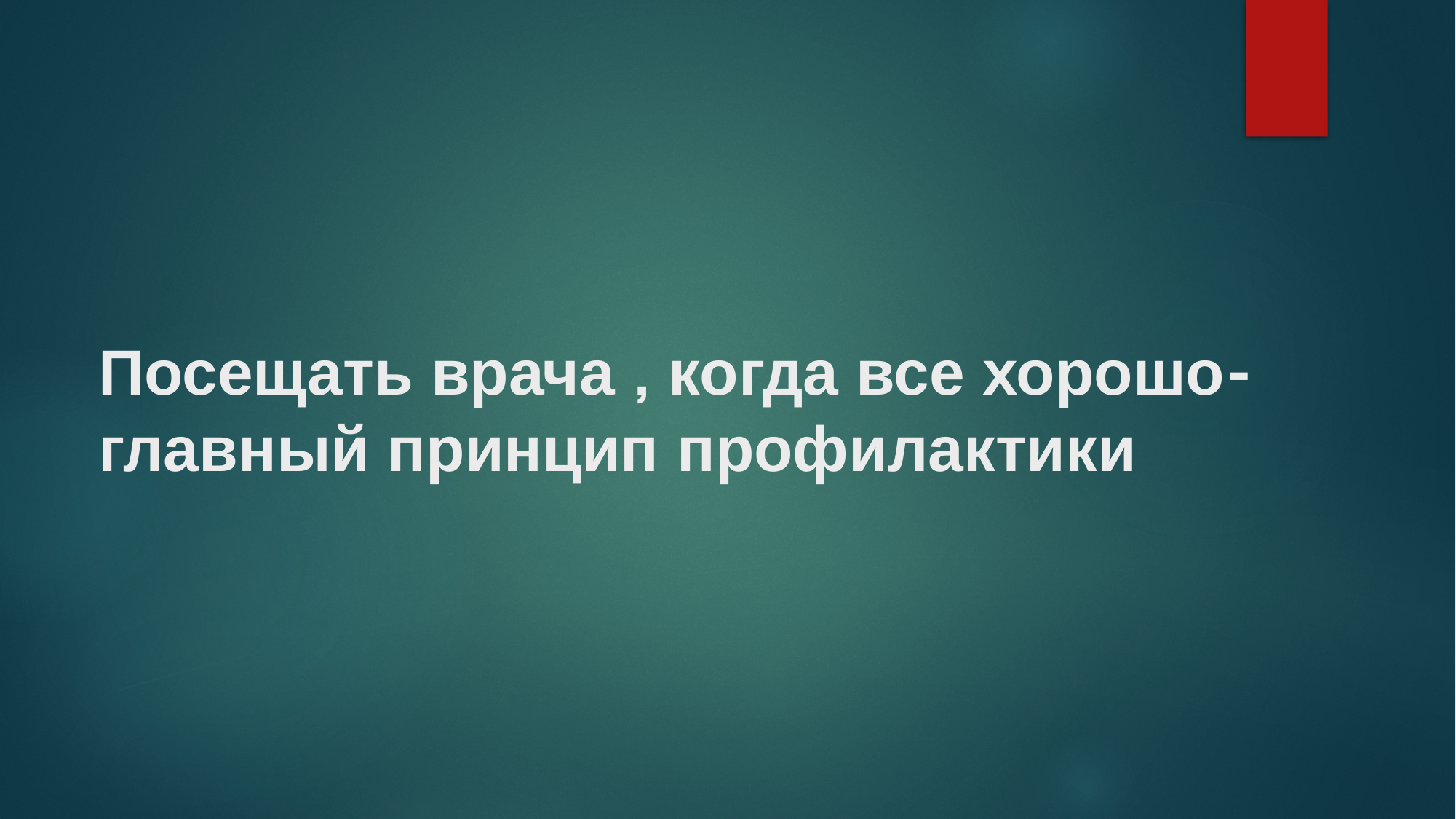

# Посещать врача , когда все хорошо- главный принцип профилактики